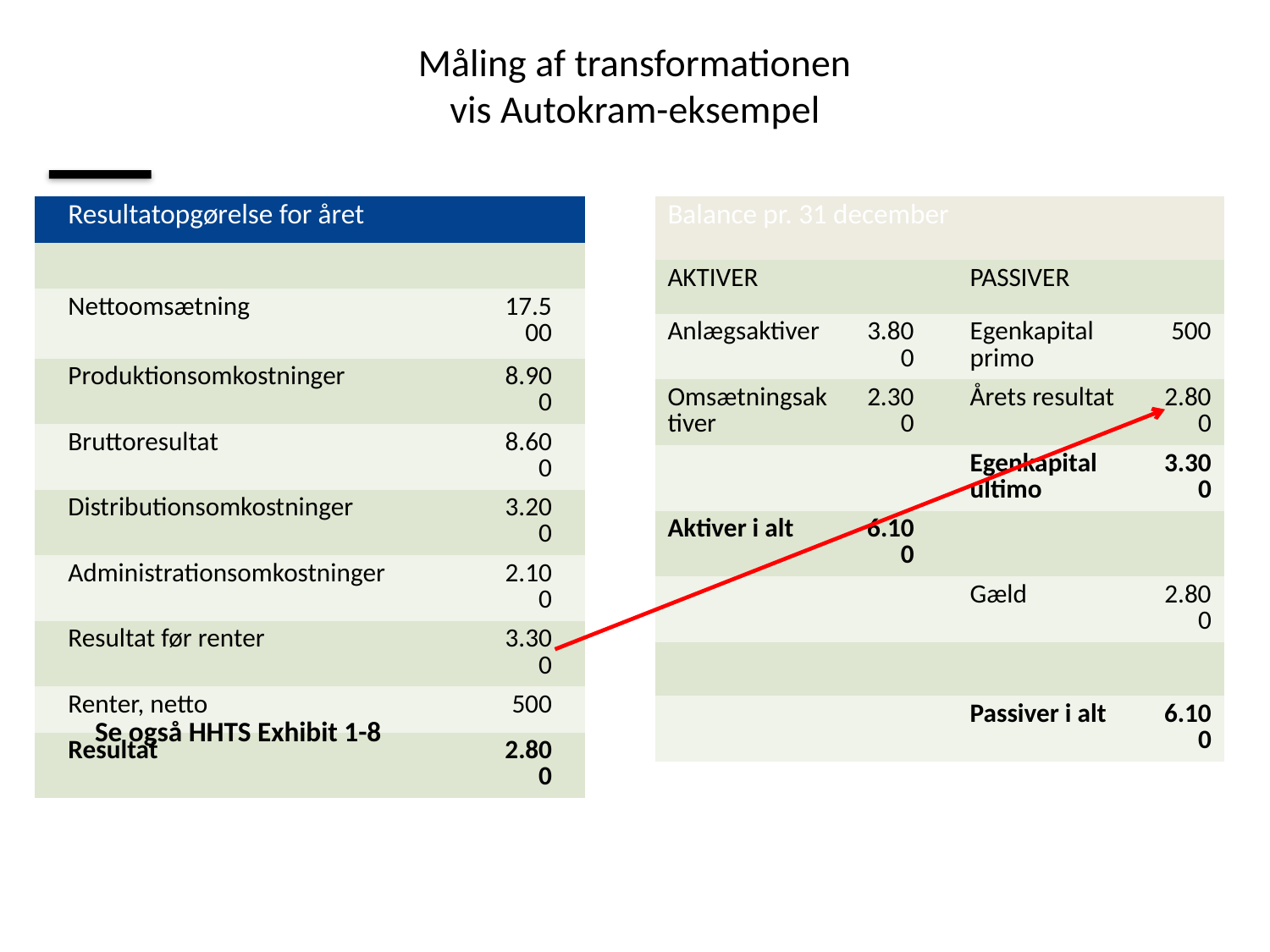

# Måling af transformationen vis Autokram-eksempel
| Resultatopgørelse for året |  |
| --- | --- |
|  |  |
| Nettoomsætning | 17.500 |
| Produktionsomkostninger | 8.900 |
| Bruttoresultat | 8.600 |
| Distributionsomkostninger | 3.200 |
| Administrationsomkostninger | 2.100 |
| Resultat før renter | 3.300 |
| Renter, netto | 500 |
| Resultat | 2.800 |
| Balance pr. 31 december |  |  |  |  |
| --- | --- | --- | --- | --- |
| AKTIVER |  |  | PASSIVER |  |
| Anlægsaktiver | 3.800 |  | Egenkapital primo | 500 |
| Omsætningsaktiver | 2.300 |  | Årets resultat | 2.800 |
|  |  |  | Egenkapital ultimo | 3.300 |
| Aktiver i alt | 6.100 |  |  |  |
|  |  |  | Gæld | 2.800 |
|  |  |  |  |  |
|  |  |  | Passiver i alt | 6.100 |
Se også HHTS Exhibit 1-8